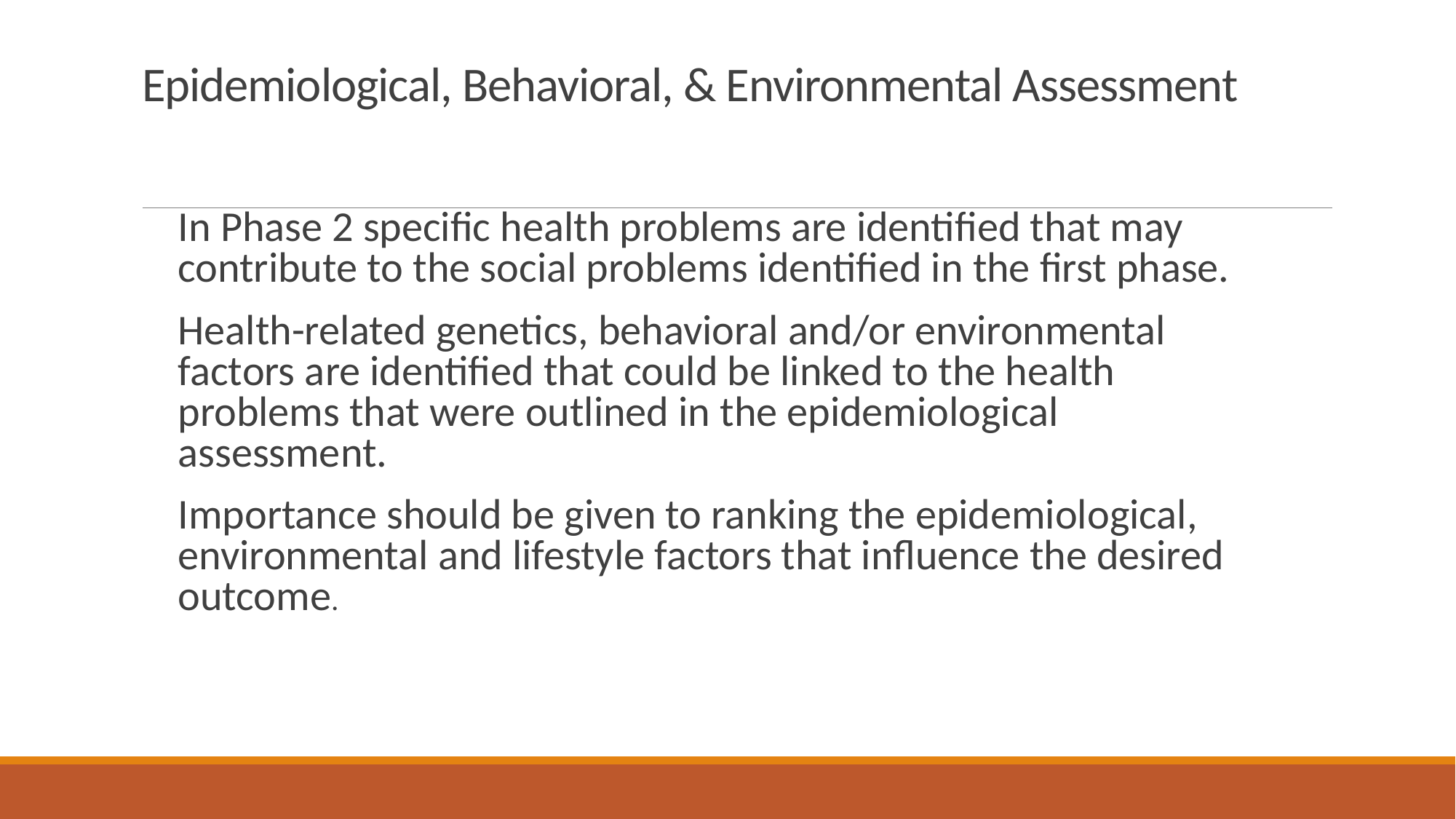

# Epidemiological, Behavioral, & Environmental Assessment
In Phase 2 specific health problems are identified that may contribute to the social problems identified in the first phase.
Health-related genetics, behavioral and/or environmental factors are identified that could be linked to the health problems that were outlined in the epidemiological assessment.
Importance should be given to ranking the epidemiological, environmental and lifestyle factors that influence the desired outcome.